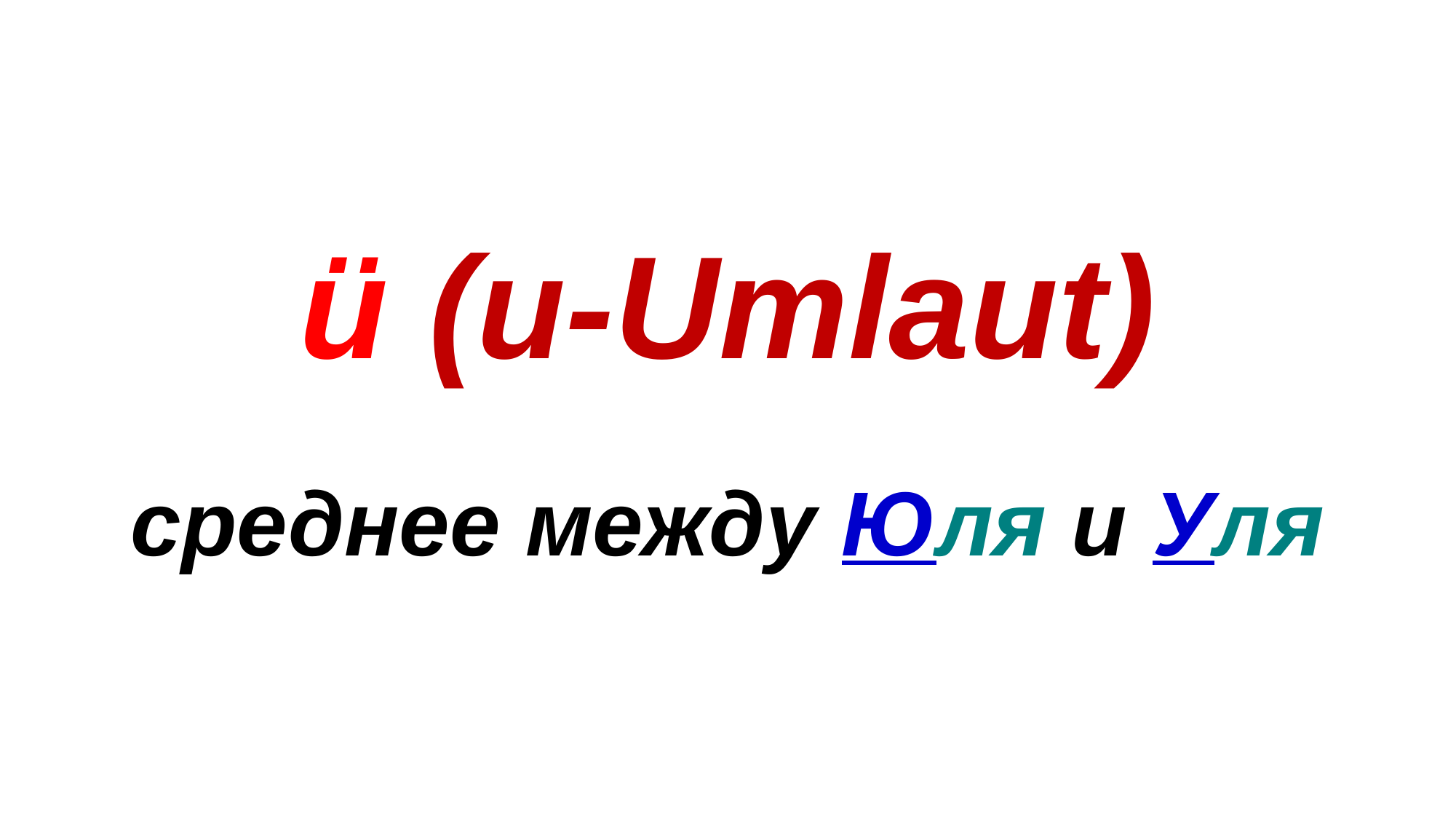

ü (u-Umlaut)
среднее между Юля и Уля